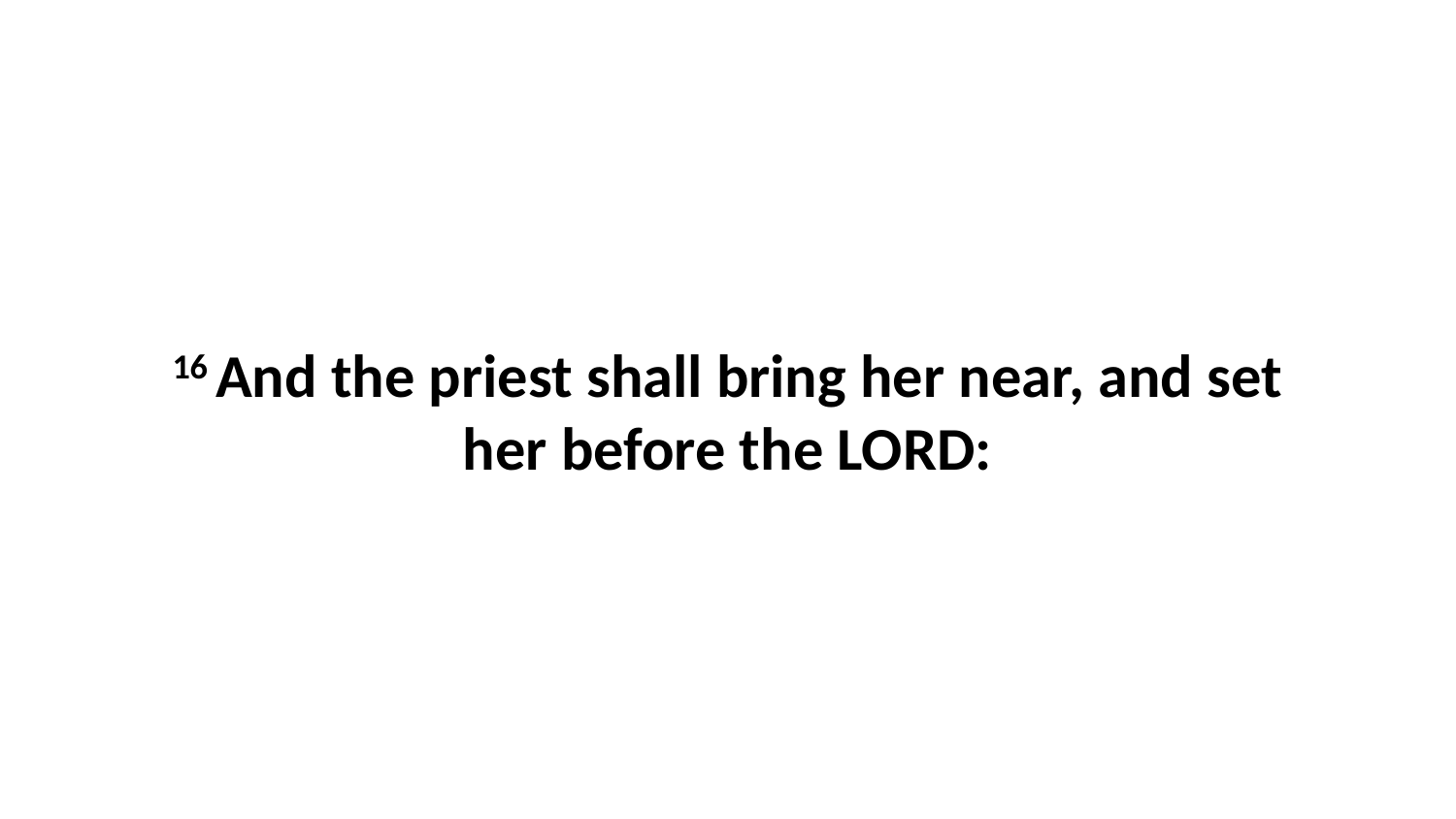

16 And the priest shall bring her near, and set her before the LORD: